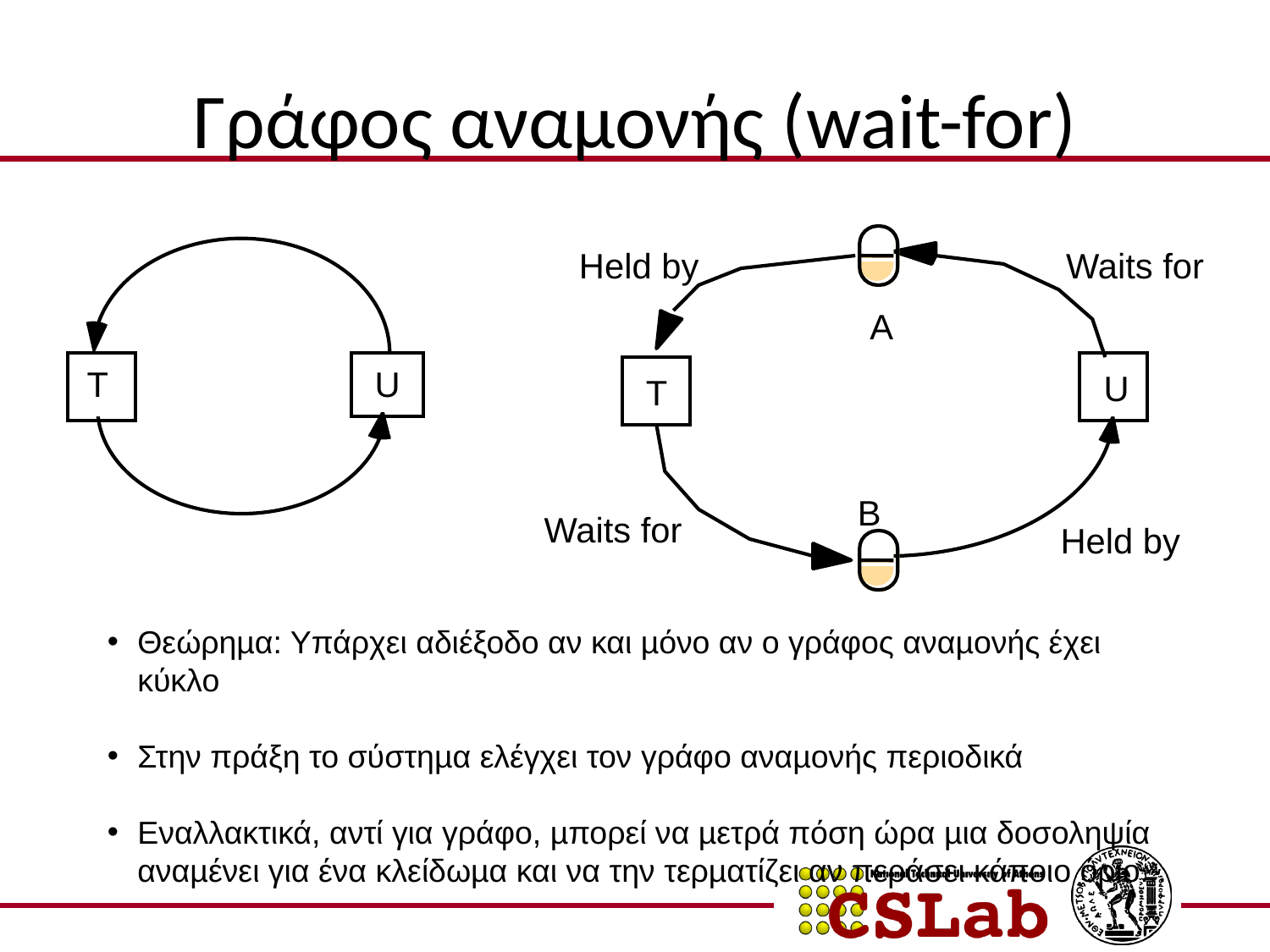

# Γράφος αναμονής (wait-for)

Held by
Waits for

A

T
U
U
T

B
Waits for
Held by

Θεώρηµα: Υπάρχει αδιέξοδο αν και µόνο αν ο γράφος αναµονής έχει κύκλο

Στην πράξη το σύστηµα ελέγχει τον γράφο αναµονής περιοδικά

Εναλλακτικά, αντί για γράφο, µπορεί να µετρά πόση ώρα µια δοσοληψία αναµένει για ένα κλείδωµα και να την τερµατίζει αν περάσει κάποιο όριο...